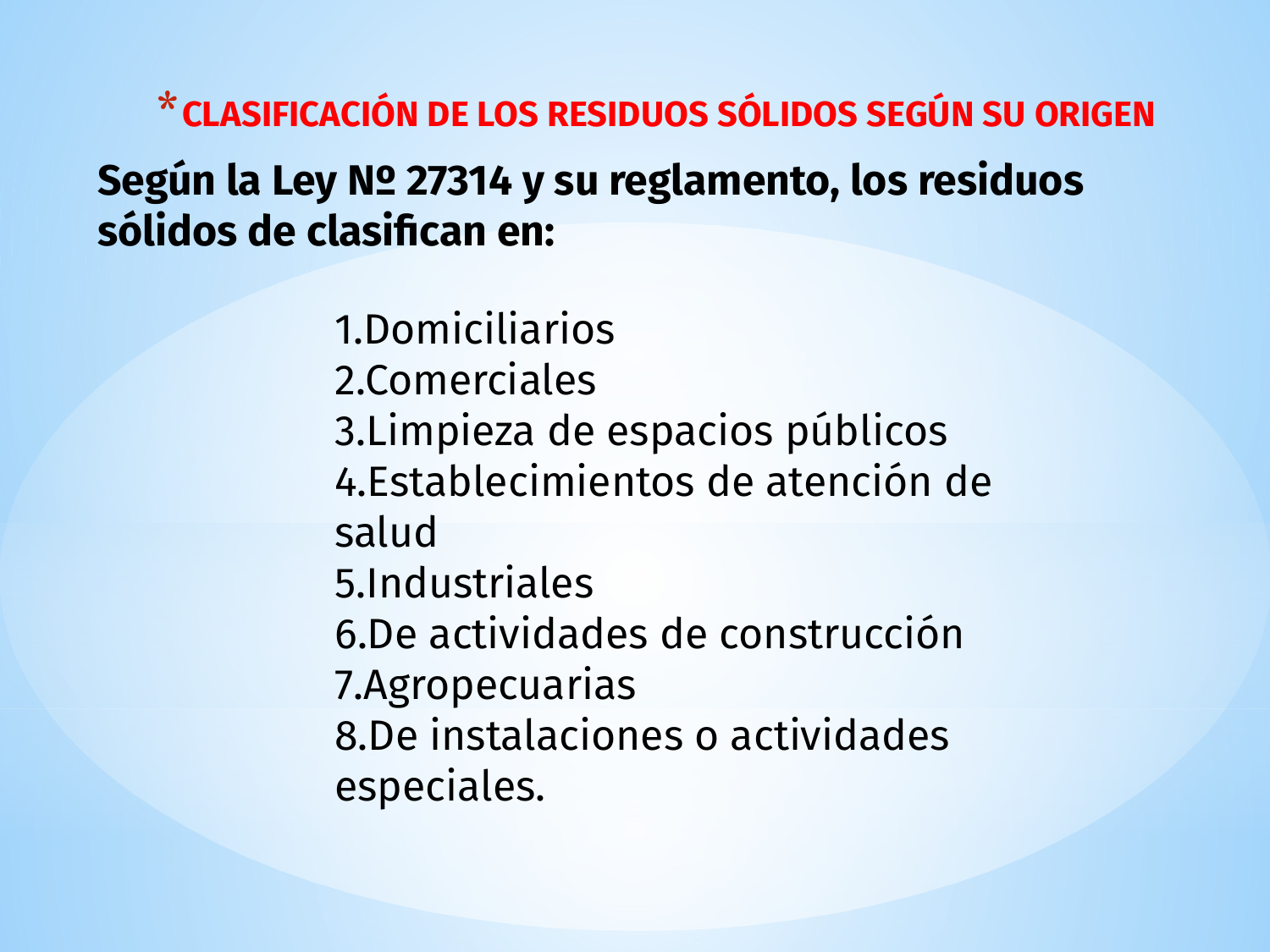

CLASIFICACIÓN DE LOS RESIDUOS SÓLIDOS SEGÚN SU ORIGEN
# Según la Ley Nº 27314 y su reglamento, los residuos sólidos de clasifican en:

1.Domiciliarios
2.Comerciales
3.Limpieza de espacios públicos
4.Establecimientos de atención de salud
5.Industriales
6.De actividades de construcción
7.Agropecuarias
8.De instalaciones o actividades especiales.